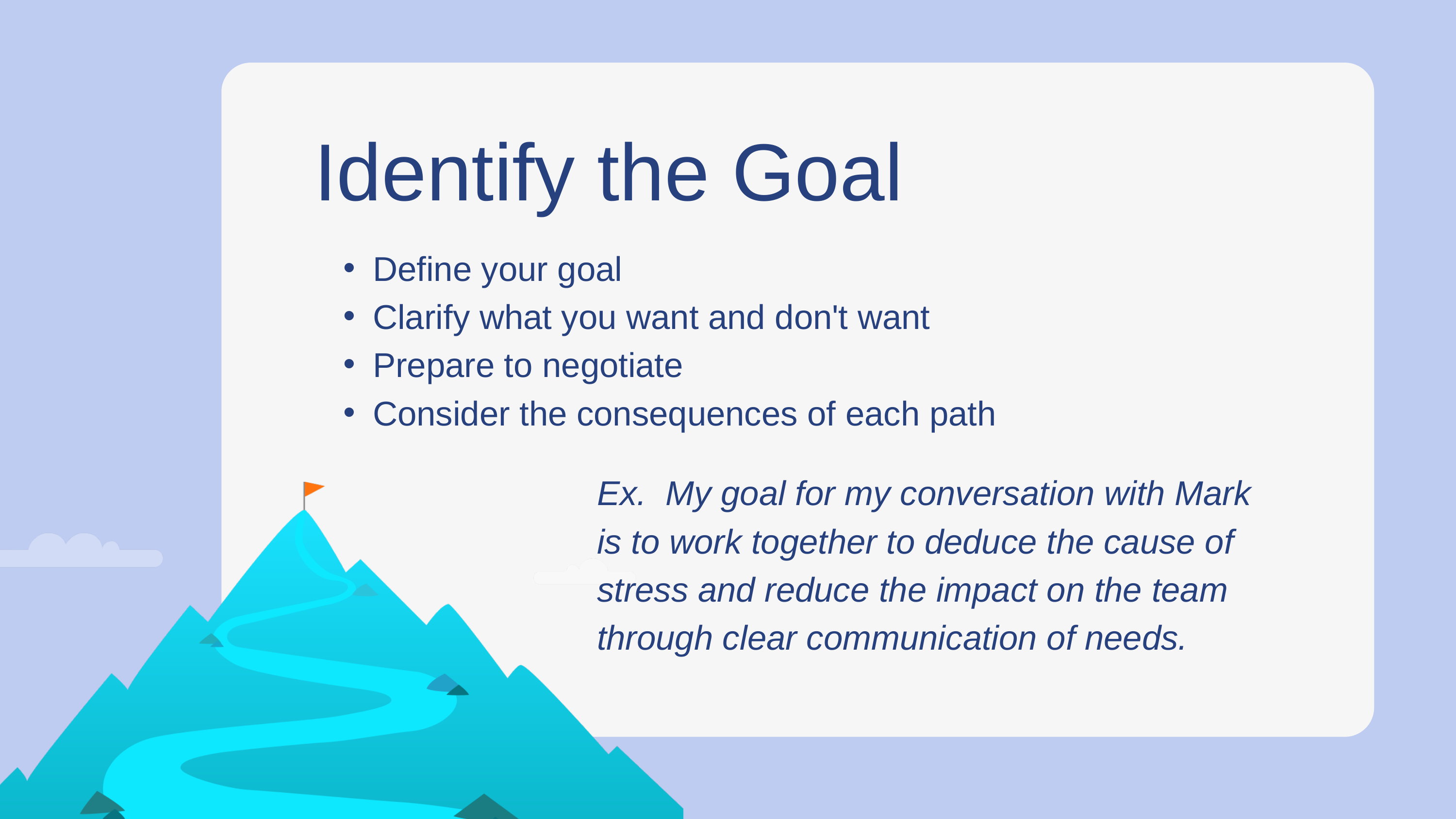

Identify the Goal
Define your goal
Clarify what you want and don't want
Prepare to negotiate
Consider the consequences of each path
Ex.  My goal for my conversation with Mark is to work together to deduce the cause of stress and reduce the impact on the team through clear communication of needs.